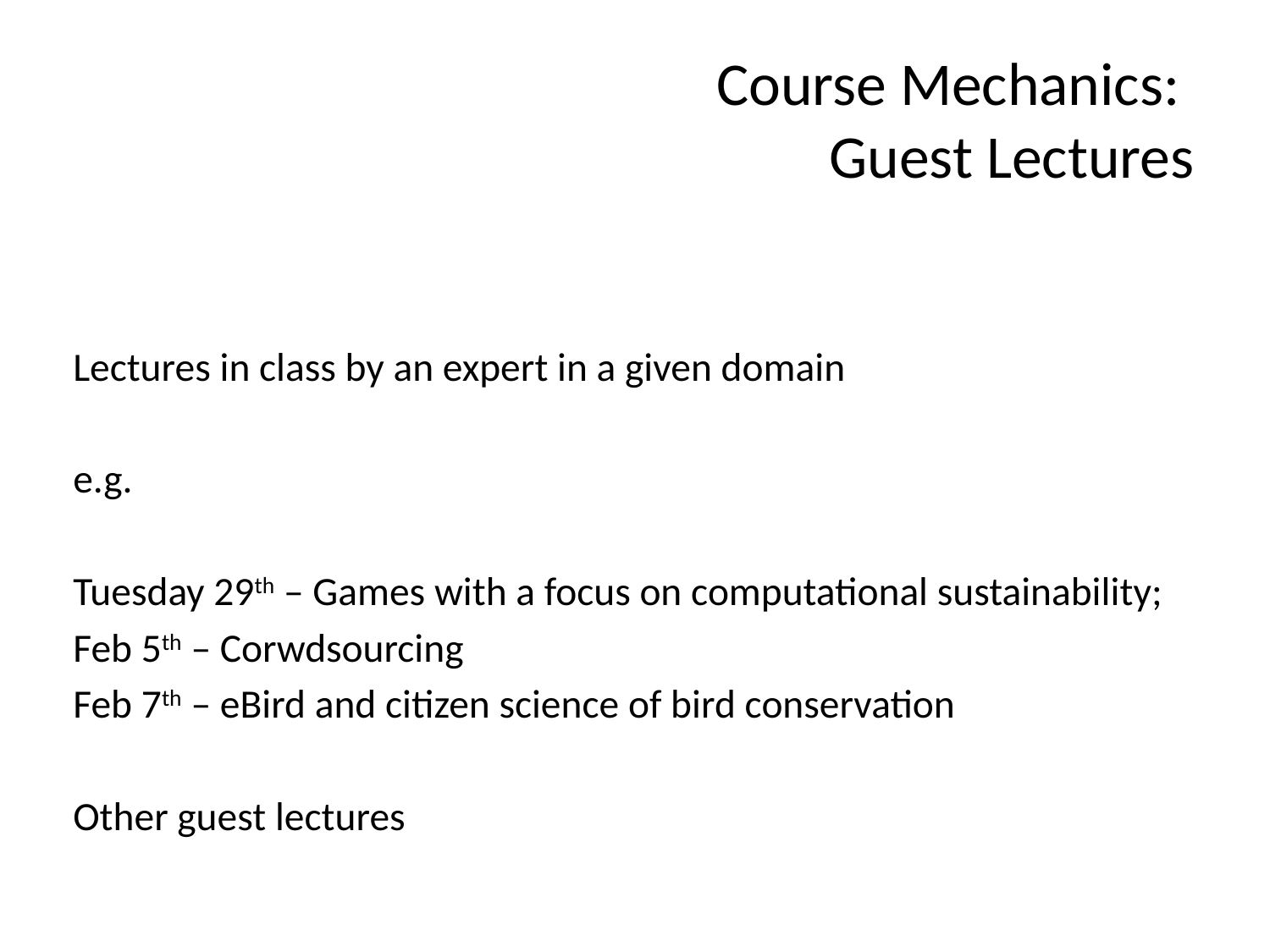

# Course Mechanics: Guest Lectures

Lectures in class by an expert in a given domain

e.g.

Tuesday 29th – Games with a focus on computational sustainability;
Feb 5th – Corwdsourcing
Feb 7th – eBird and citizen science of bird conservation

Other guest lectures